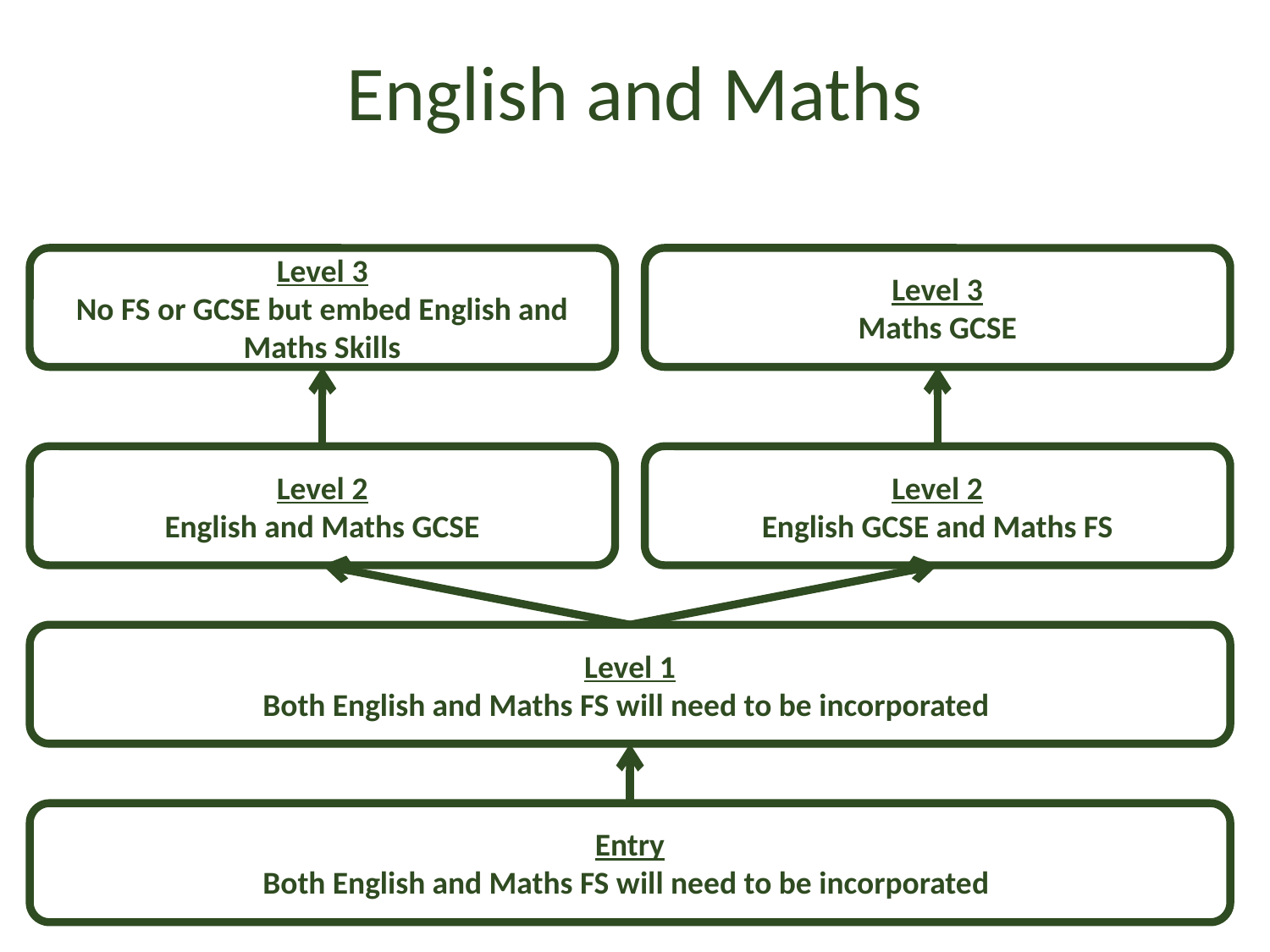

# English and Maths
Level 3
No FS or GCSE but embed English and Maths Skills
Level 3
Maths GCSE
Level 2
English and Maths GCSE
Level 2
English GCSE and Maths FS
Level 1
Both English and Maths FS will need to be incorporated
Entry
Both English and Maths FS will need to be incorporated